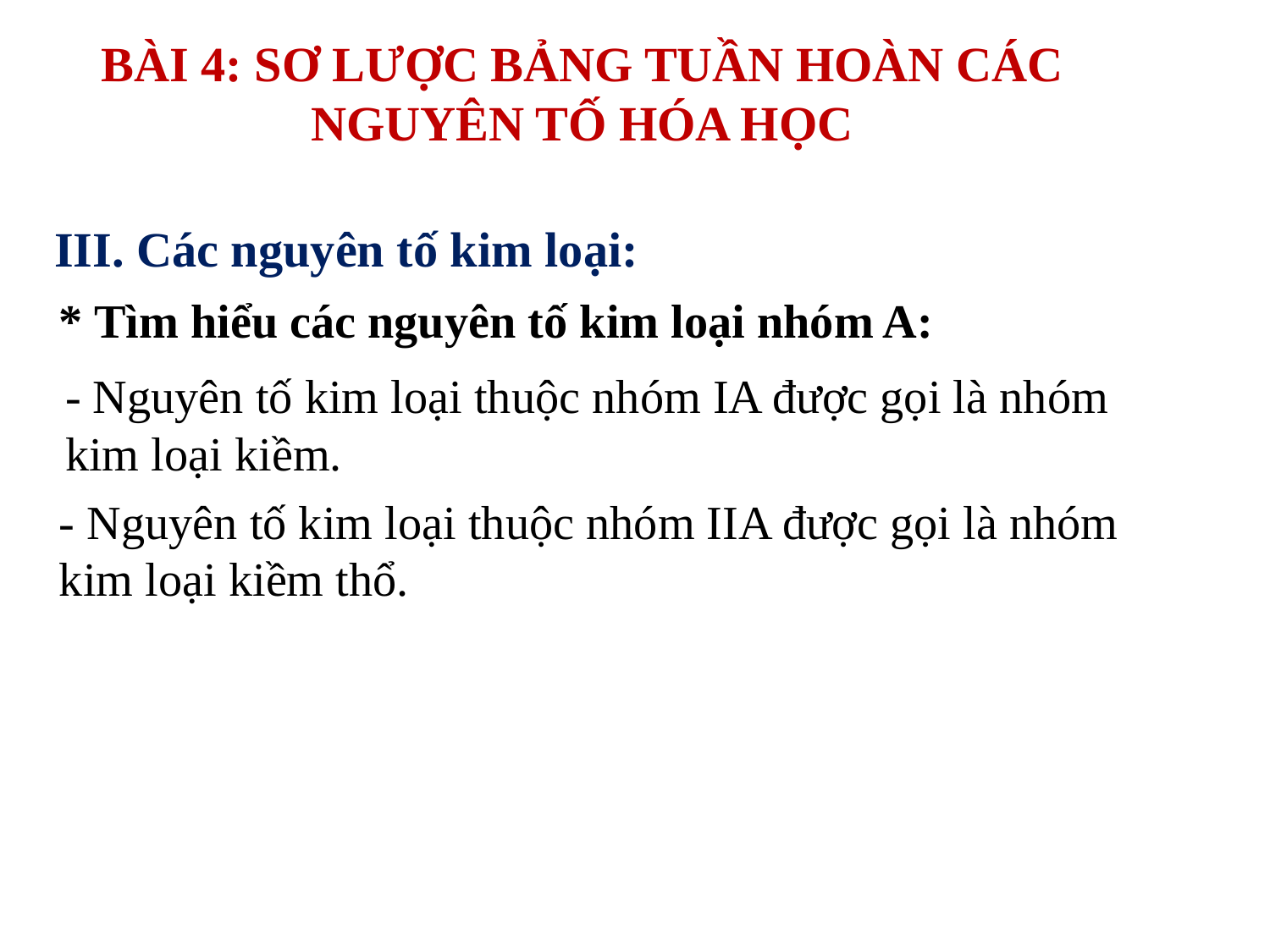

BÀI 4: SƠ LƯỢC BẢNG TUẦN HOÀN CÁC NGUYÊN TỐ HÓA HỌC
III. Các nguyên tố kim loại:
* Tìm hiểu các nguyên tố kim loại nhóm A:
- Nguyên tố kim loại thuộc nhóm IA được gọi là nhóm kim loại kiềm.
- Nguyên tố kim loại thuộc nhóm IIA được gọi là nhóm kim loại kiềm thổ.